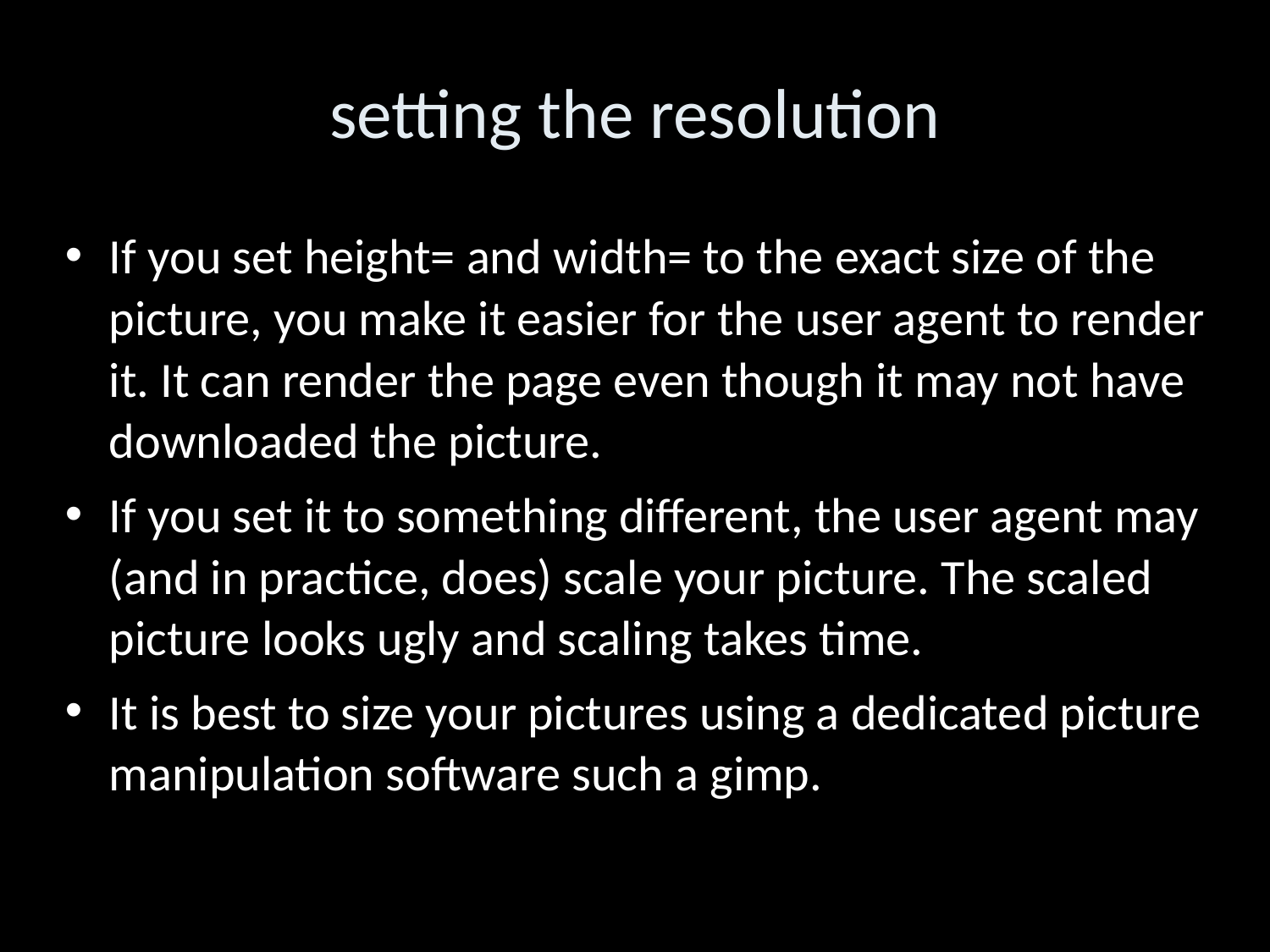

setting the resolution
If you set height= and width= to the exact size of the picture, you make it easier for the user agent to render it. It can render the page even though it may not have downloaded the picture.
If you set it to something different, the user agent may (and in practice, does) scale your picture. The scaled picture looks ugly and scaling takes time.
It is best to size your pictures using a dedicated picture manipulation software such a gimp.